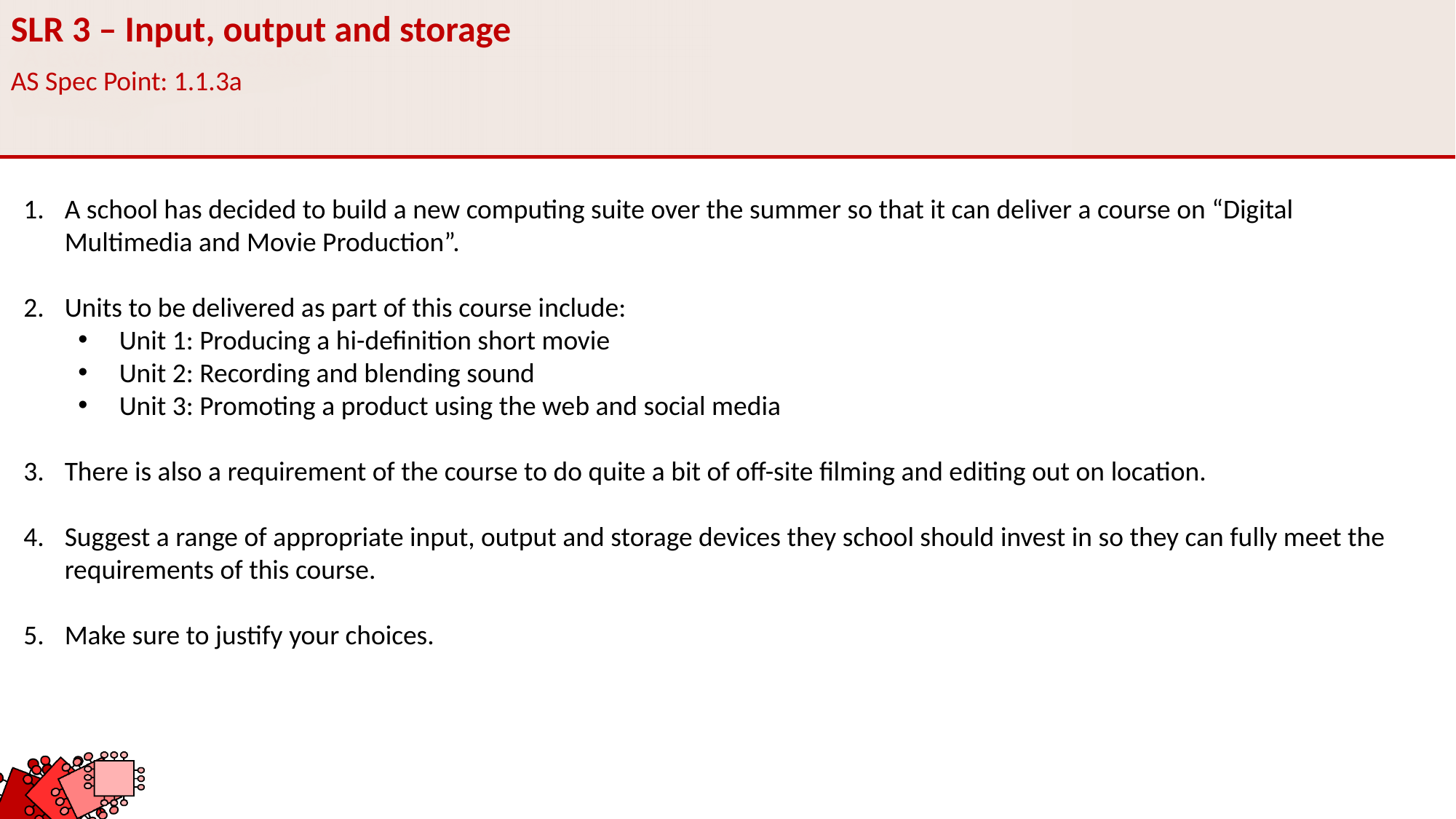

SLR 3 – Input, output and storage
AS Spec Point: 1.1.3a
A school has decided to build a new computing suite over the summer so that it can deliver a course on “Digital Multimedia and Movie Production”.

Units to be delivered as part of this course include:
Unit 1: Producing a hi-definition short movie
Unit 2: Recording and blending sound
Unit 3: Promoting a product using the web and social media

There is also a requirement of the course to do quite a bit of off-site filming and editing out on location.

Suggest a range of appropriate input, output and storage devices they school should invest in so they can fully meet the requirements of this course.

Make sure to justify your choices.